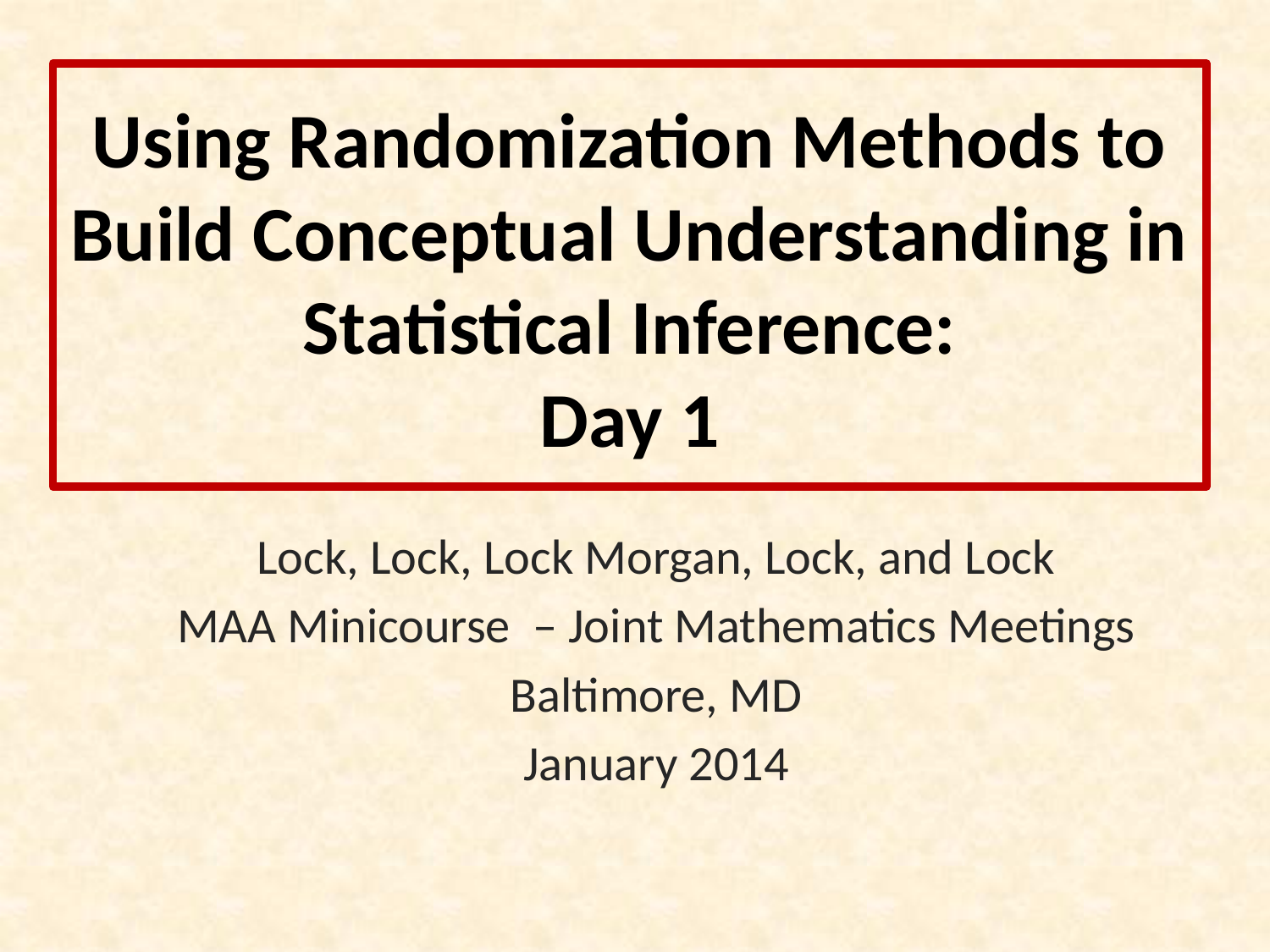

# Using Randomization Methods to Build Conceptual Understanding in Statistical Inference: Day 1
Lock, Lock, Lock Morgan, Lock, and Lock
MAA Minicourse  – Joint Mathematics Meetings
Baltimore, MD
January 2014